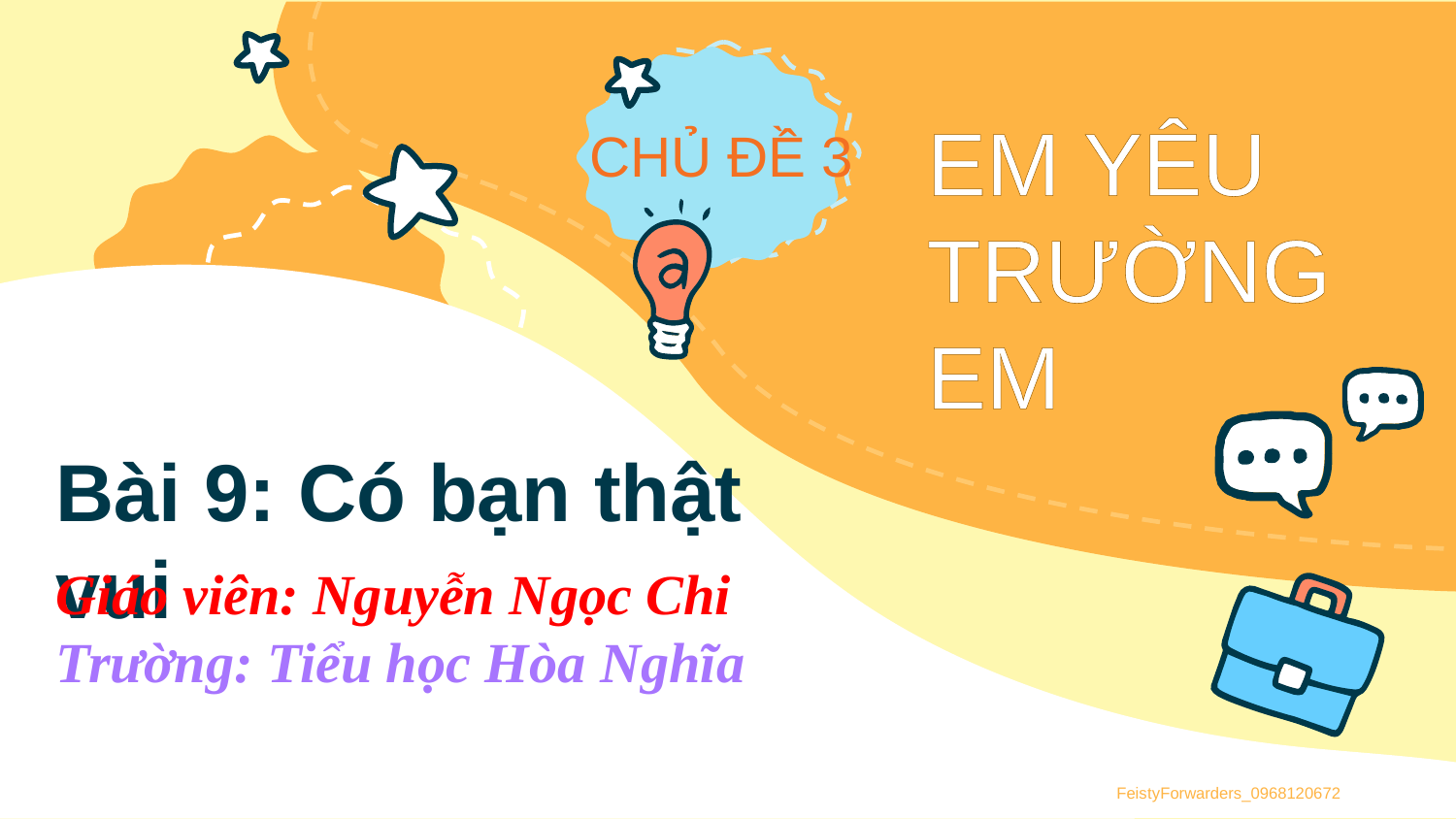

# Bài 9: Có bạn thật vui
Giáo viên: Nguyễn Ngọc Chi
Trường: Tiểu học Hòa Nghĩa